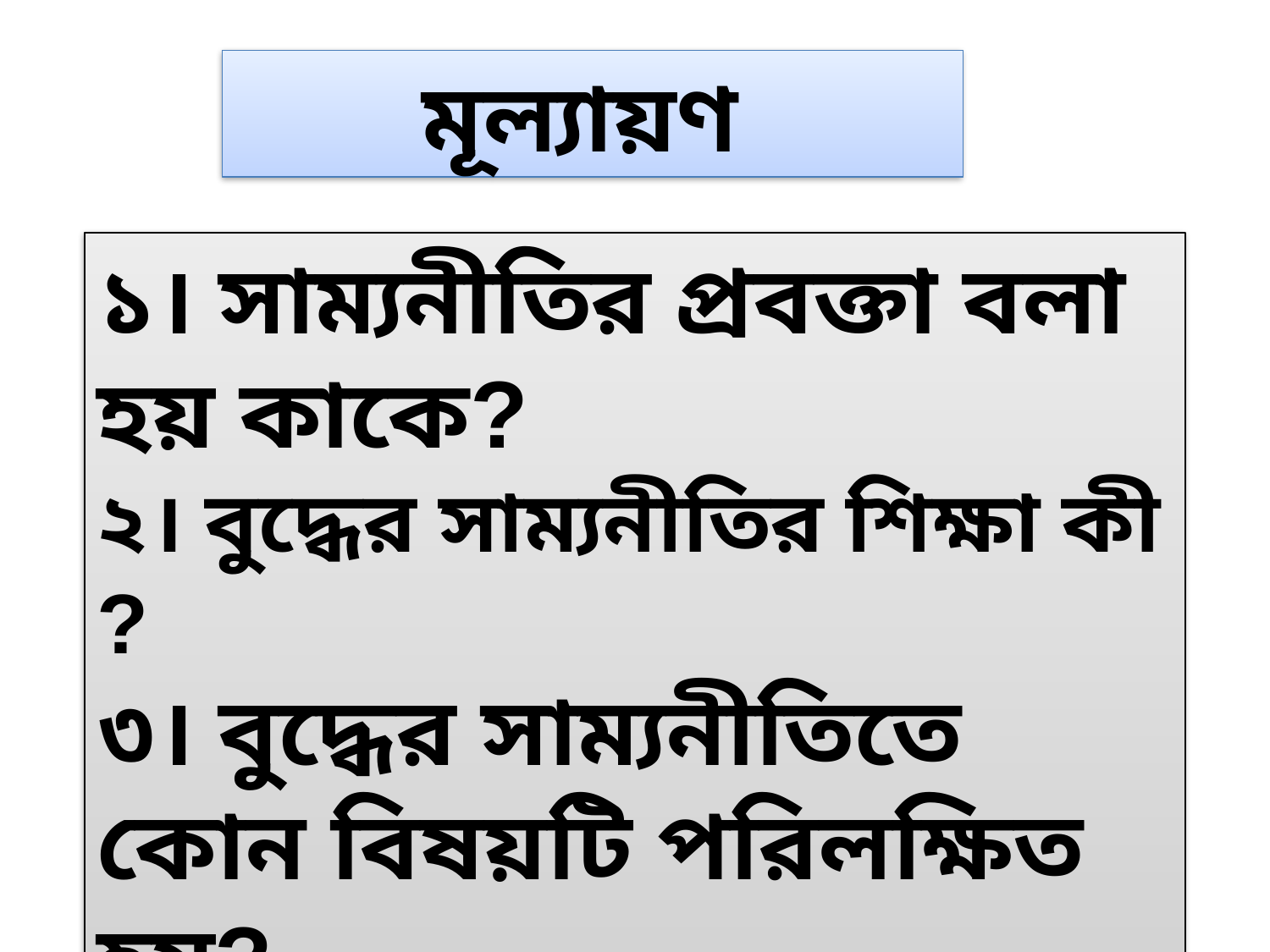

মূল্যায়ণ
১। সাম্যনীতির প্রবক্তা বলা হয় কাকে?
২। বুদ্ধের সাম্যনীতির শিক্ষা কী ?
৩। বুদ্ধের সাম্যনীতিতে কোন বিষয়টি পরিলক্ষিত হয়?